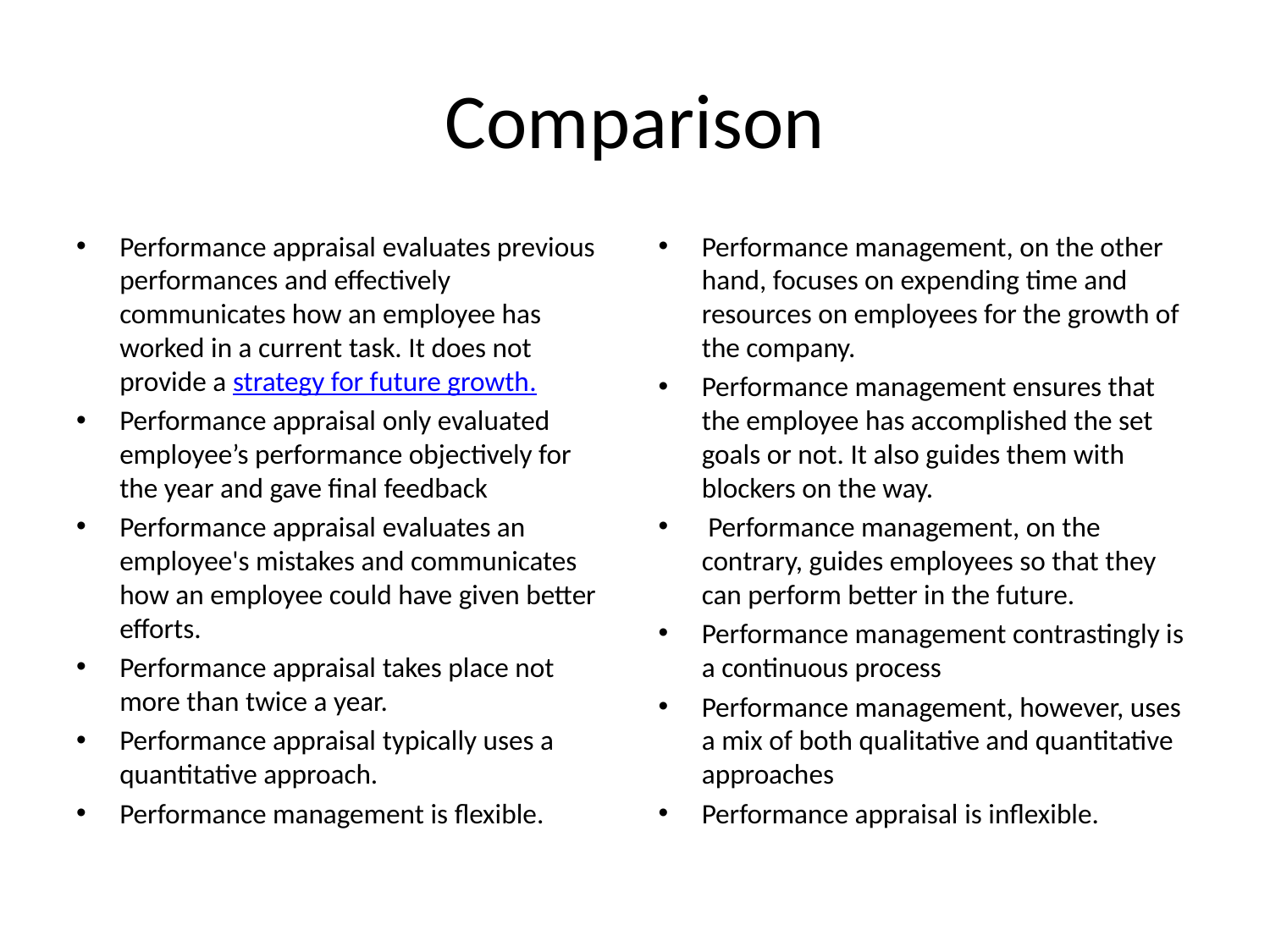

# Comparison
Performance appraisal evaluates previous performances and effectively communicates how an employee has worked in a current task. It does not provide a strategy for future growth.
Performance appraisal only evaluated employee’s performance objectively for the year and gave final feedback
Performance appraisal evaluates an employee's mistakes and communicates how an employee could have given better efforts.
Performance appraisal takes place not more than twice a year.
Performance appraisal typically uses a quantitative approach.
Performance management is flexible.

Performance management, on the other hand, focuses on expending time and resources on employees for the growth of the company.
Performance management ensures that the employee has accomplished the set goals or not. It also guides them with blockers on the way.
 Performance management, on the contrary, guides employees so that they can perform better in the future.
Performance management contrastingly is a continuous process
Performance management, however, uses a mix of both qualitative and quantitative approaches
Performance appraisal is inflexible.